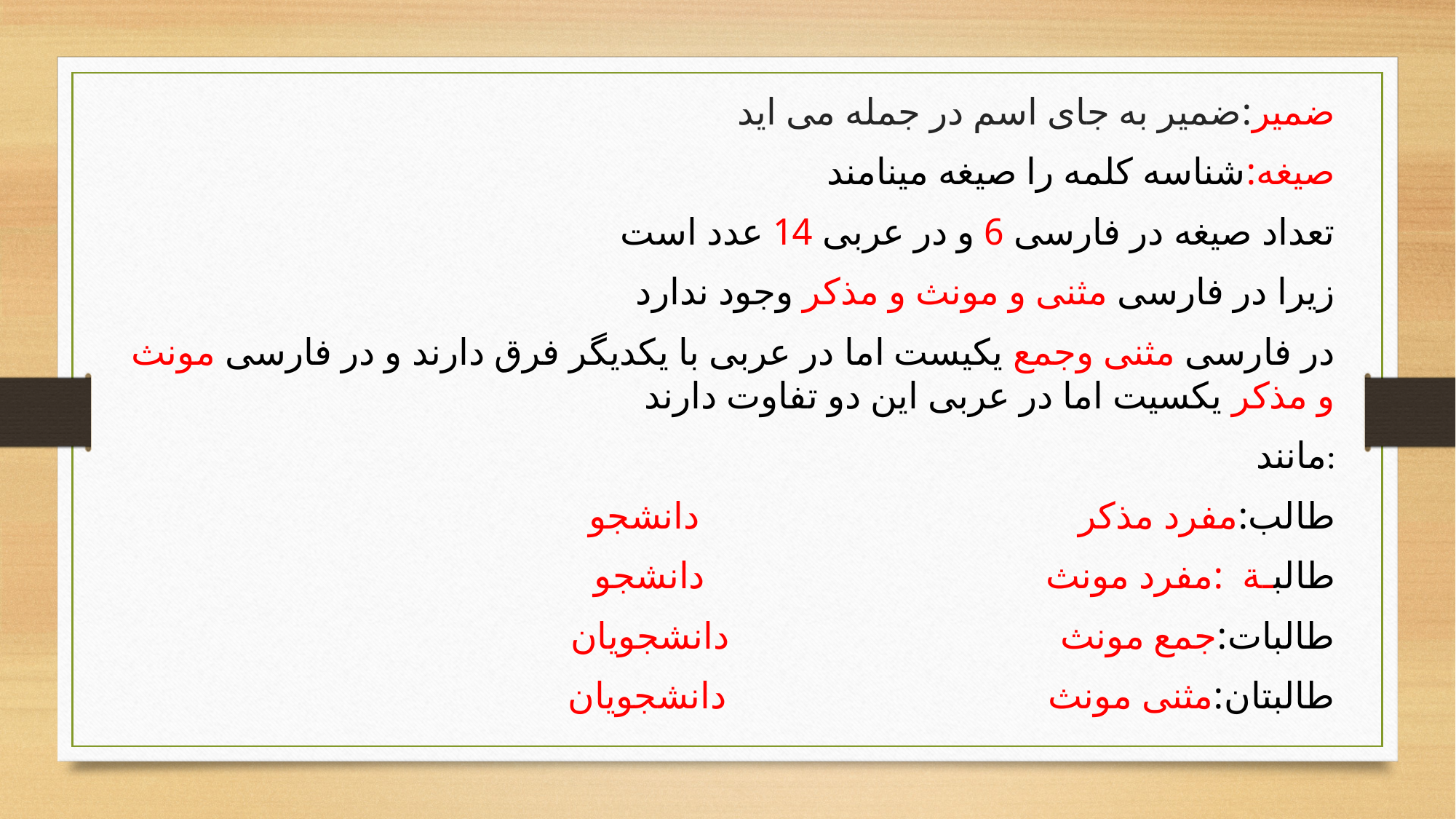

ضمیر:ضمیر به جای اسم در جمله می اید
صیغه:شناسه کلمه را صیغه مینامند
تعداد صیغه در فارسی 6 و در عربی 14 عدد است
زیرا در فارسی مثنی و مونث و مذکر وجود ندارد
در فارسی مثنی وجمع یکیست اما در عربی با یکدیگر فرق دارند و در فارسی مونث و مذکر یکسیت اما در عربی این دو تفاوت دارند
مانند:
طالب:مفرد مذکر                                        دانشجو
 طالبـة  :مفرد مونث                                    دانشجو
طالبات:جمع مونث                                   دانشجویان
طالبتان:مثنی مونث                                  دانشجویان